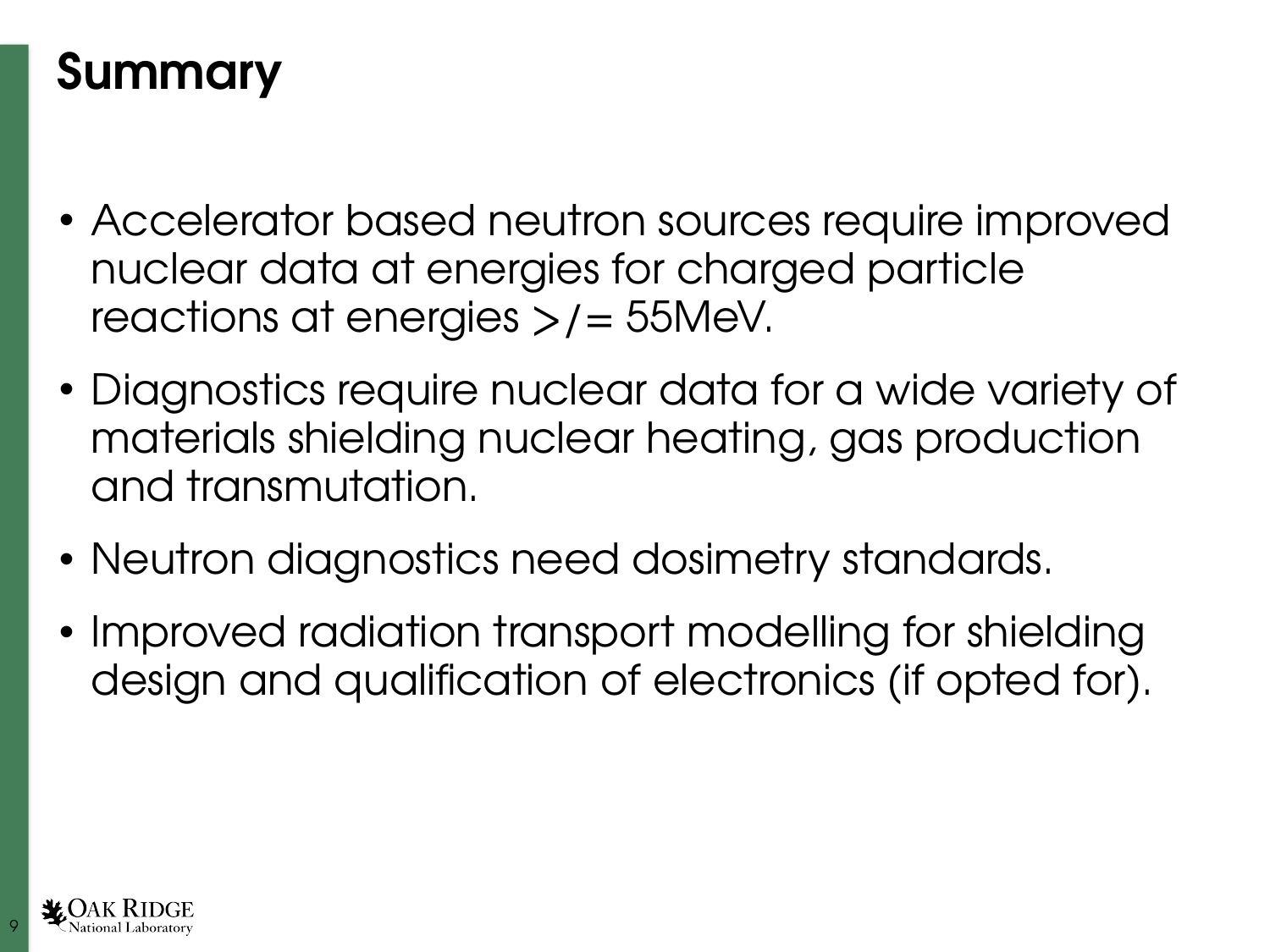

# Summary
Accelerator based neutron sources require improved nuclear data at energies for charged particle reactions at energies >/= 55MeV.
Diagnostics require nuclear data for a wide variety of materials shielding nuclear heating, gas production and transmutation.
Neutron diagnostics need dosimetry standards.
Improved radiation transport modelling for shielding design and qualification of electronics (if opted for).